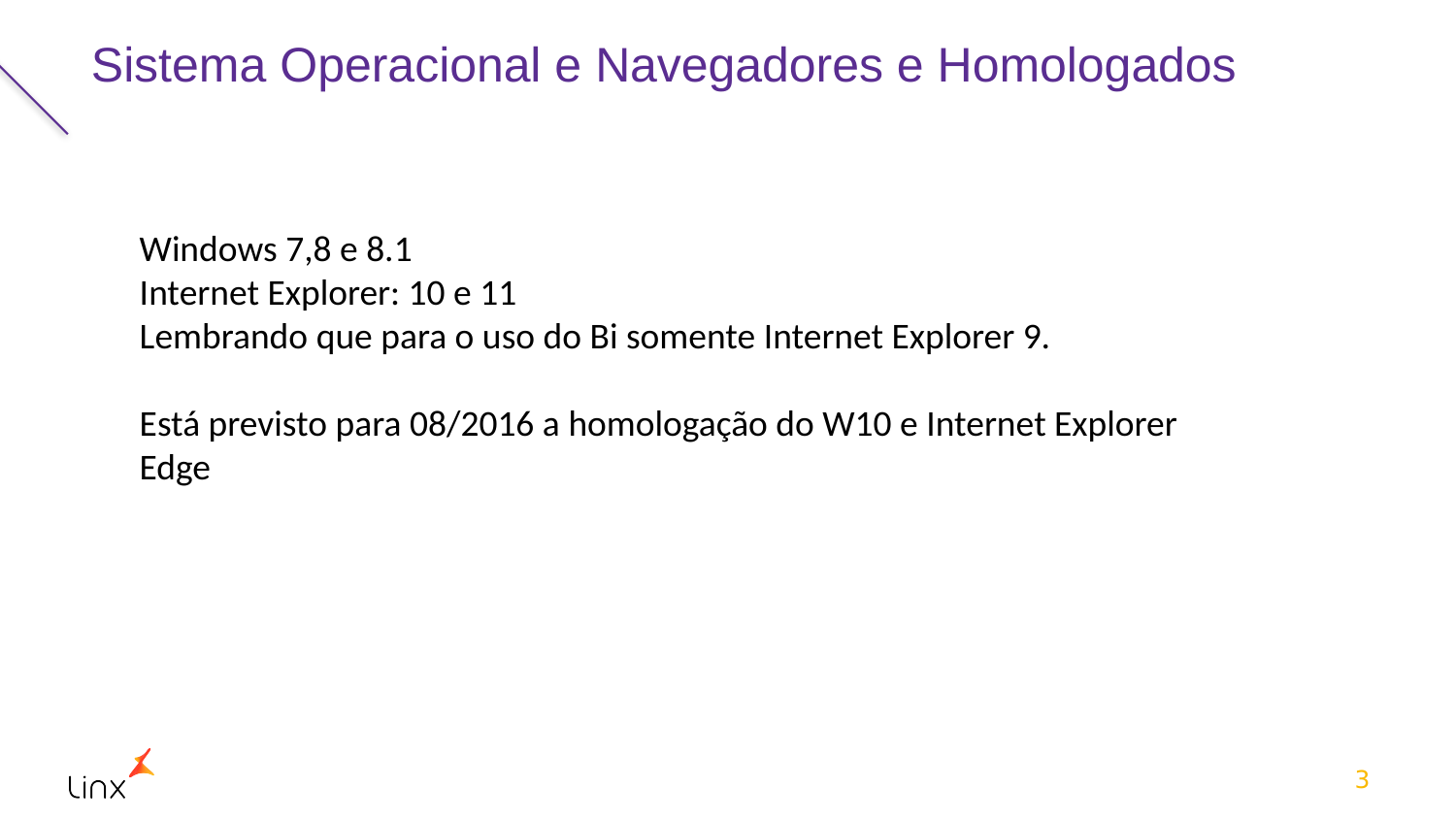

# Sistema Operacional e Navegadores e Homologados
Windows 7,8 e 8.1
Internet Explorer: 10 e 11
Lembrando que para o uso do Bi somente Internet Explorer 9.

Está previsto para 08/2016 a homologação do W10 e Internet Explorer Edge

3